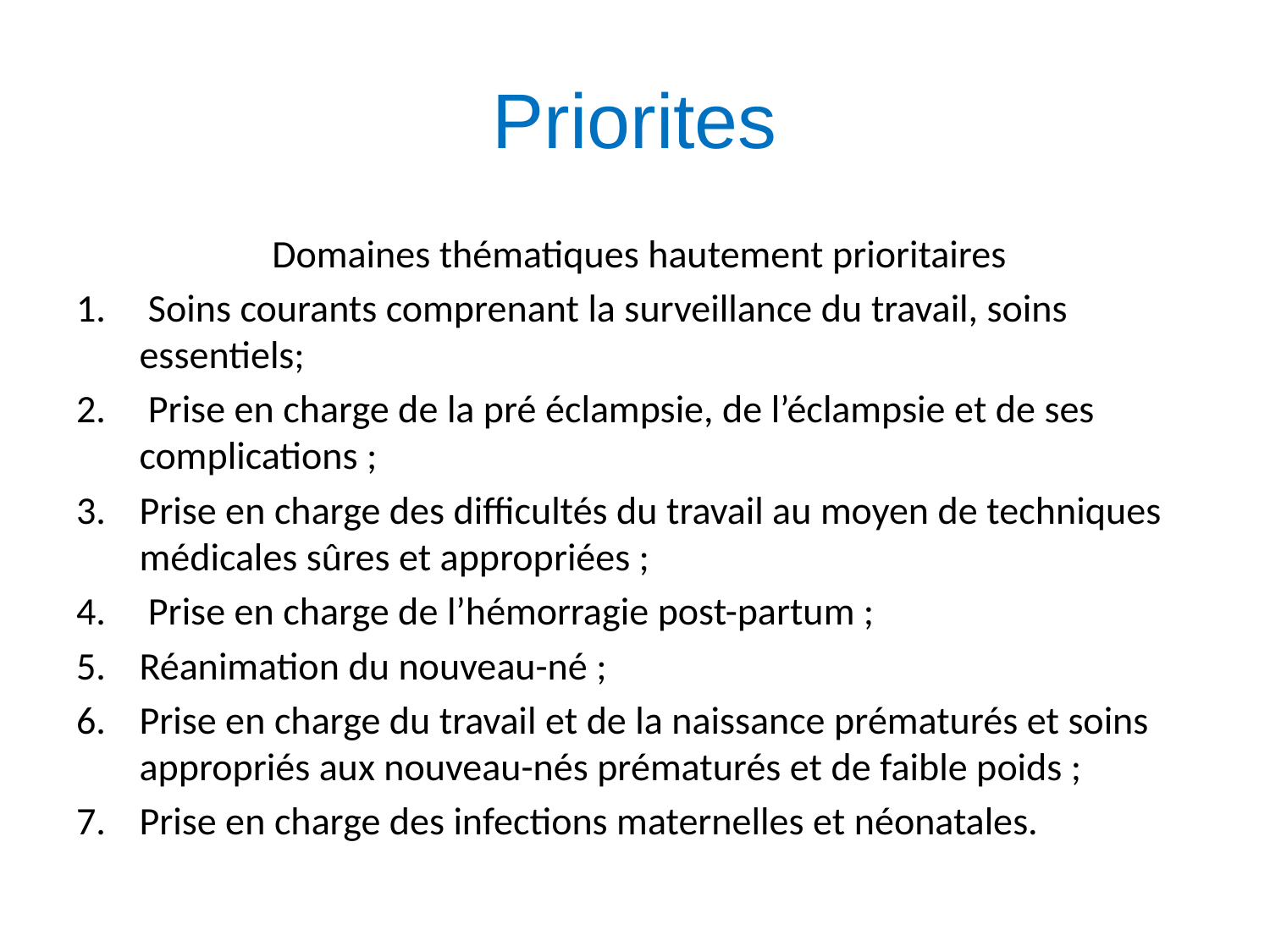

# Priorites
 Domaines thématiques hautement prioritaires
 Soins courants comprenant la surveillance du travail, soins essentiels;
 Prise en charge de la pré éclampsie, de l’éclampsie et de ses complications ;
Prise en charge des difficultés du travail au moyen de techniques médicales sûres et appropriées ;
 Prise en charge de l’hémorragie post-partum ;
Réanimation du nouveau-né ;
Prise en charge du travail et de la naissance prématurés et soins appropriés aux nouveau-nés prématurés et de faible poids ;
Prise en charge des infections maternelles et néonatales.